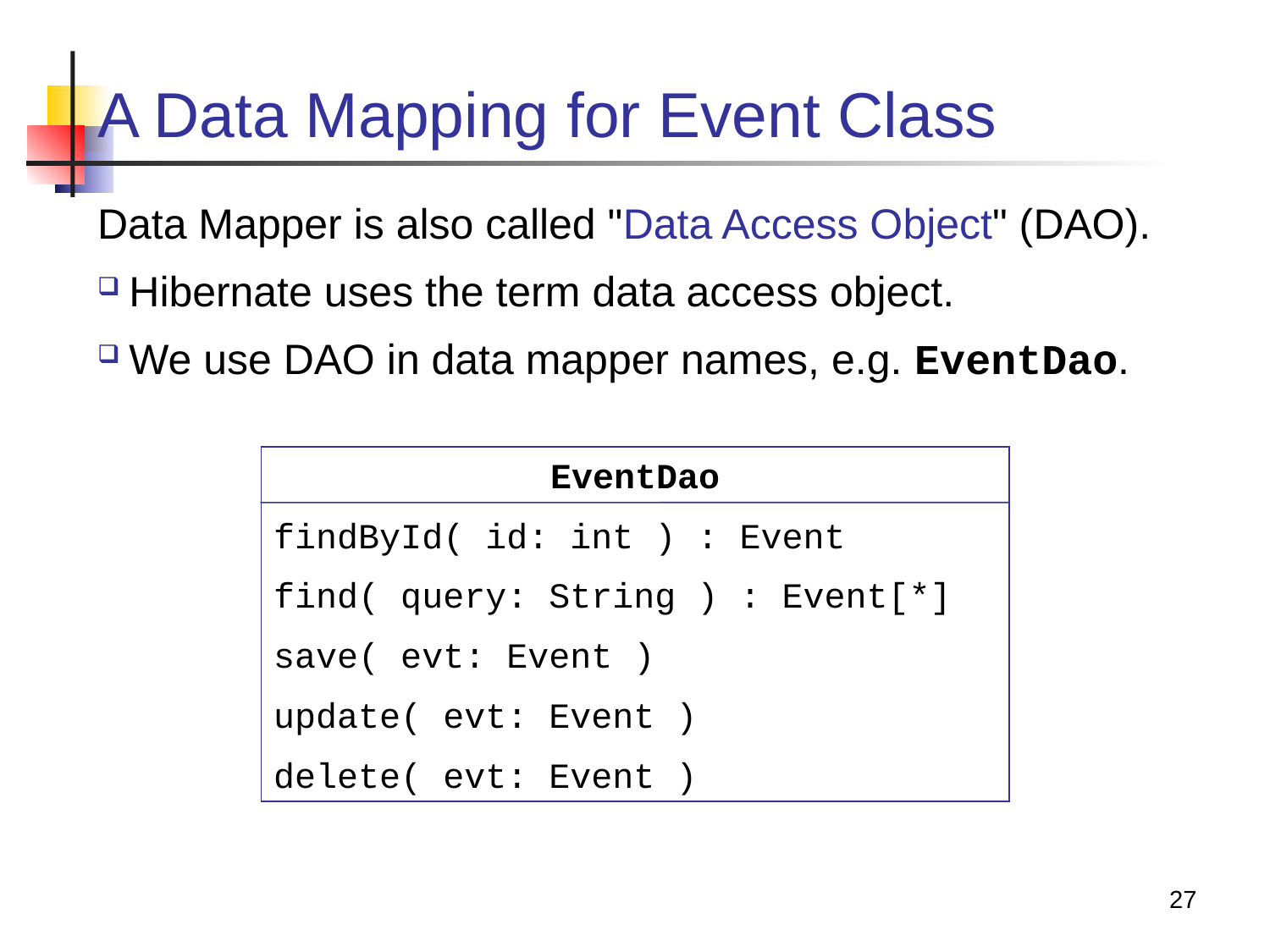

# A Data Mapping for Event Class
Data Mapper is also called "Data Access Object" (DAO).
Hibernate uses the term data access object.
We use DAO in data mapper names, e.g. EventDao.
EventDao
findById( id: int ) : Event
find( query: String ) : Event[*]
save( evt: Event )
update( evt: Event )
delete( evt: Event )

27